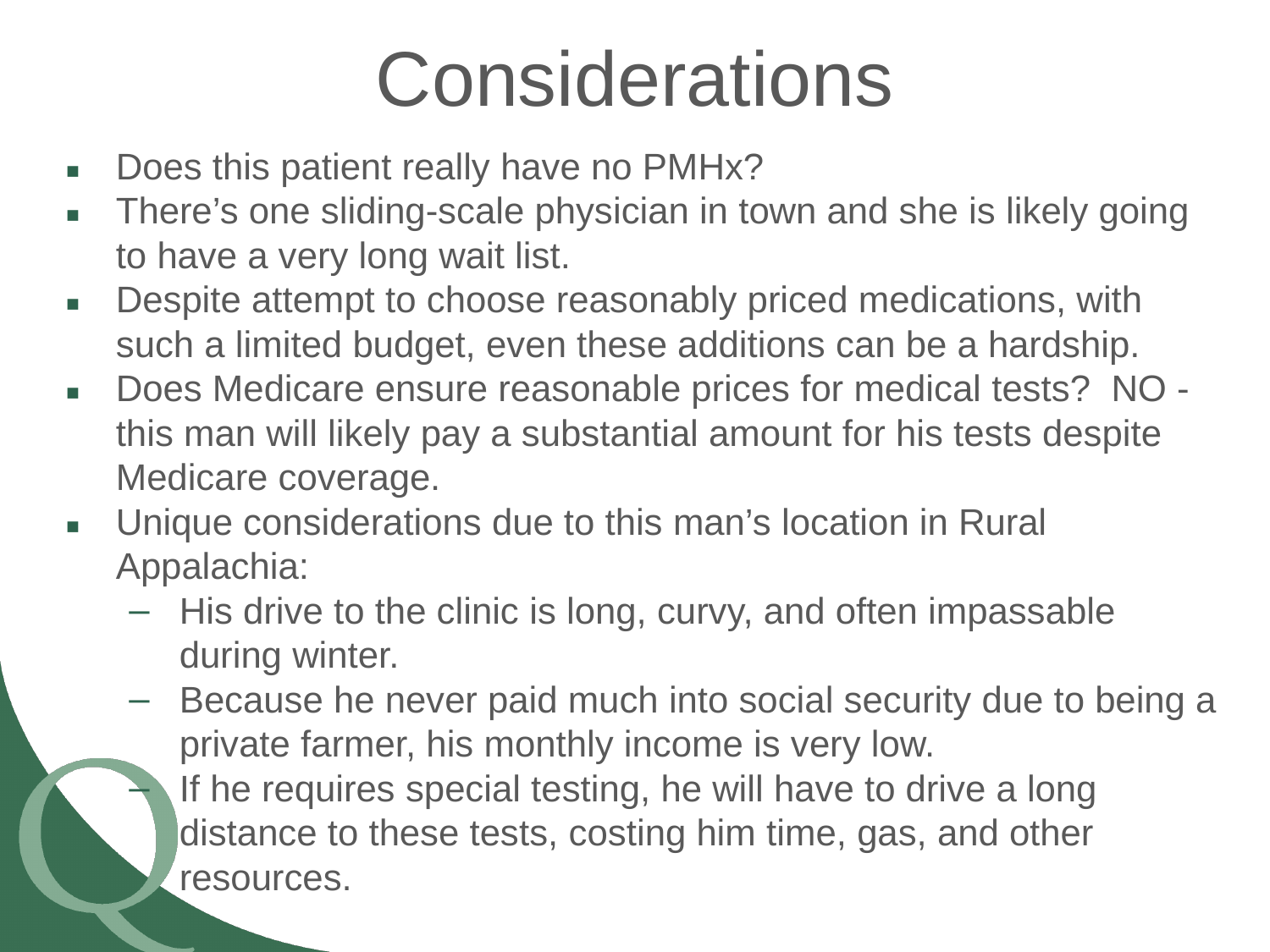

# Considerations
Does this patient really have no PMHx?
There’s one sliding-scale physician in town and she is likely going to have a very long wait list.
Despite attempt to choose reasonably priced medications, with such a limited budget, even these additions can be a hardship.
Does Medicare ensure reasonable prices for medical tests?  NO - this man will likely pay a substantial amount for his tests despite Medicare coverage.
Unique considerations due to this man’s location in Rural Appalachia:
His drive to the clinic is long, curvy, and often impassable during winter.
Because he never paid much into social security due to being a private farmer, his monthly income is very low.
If he requires special testing, he will have to drive a long distance to these tests, costing him time, gas, and other resources.